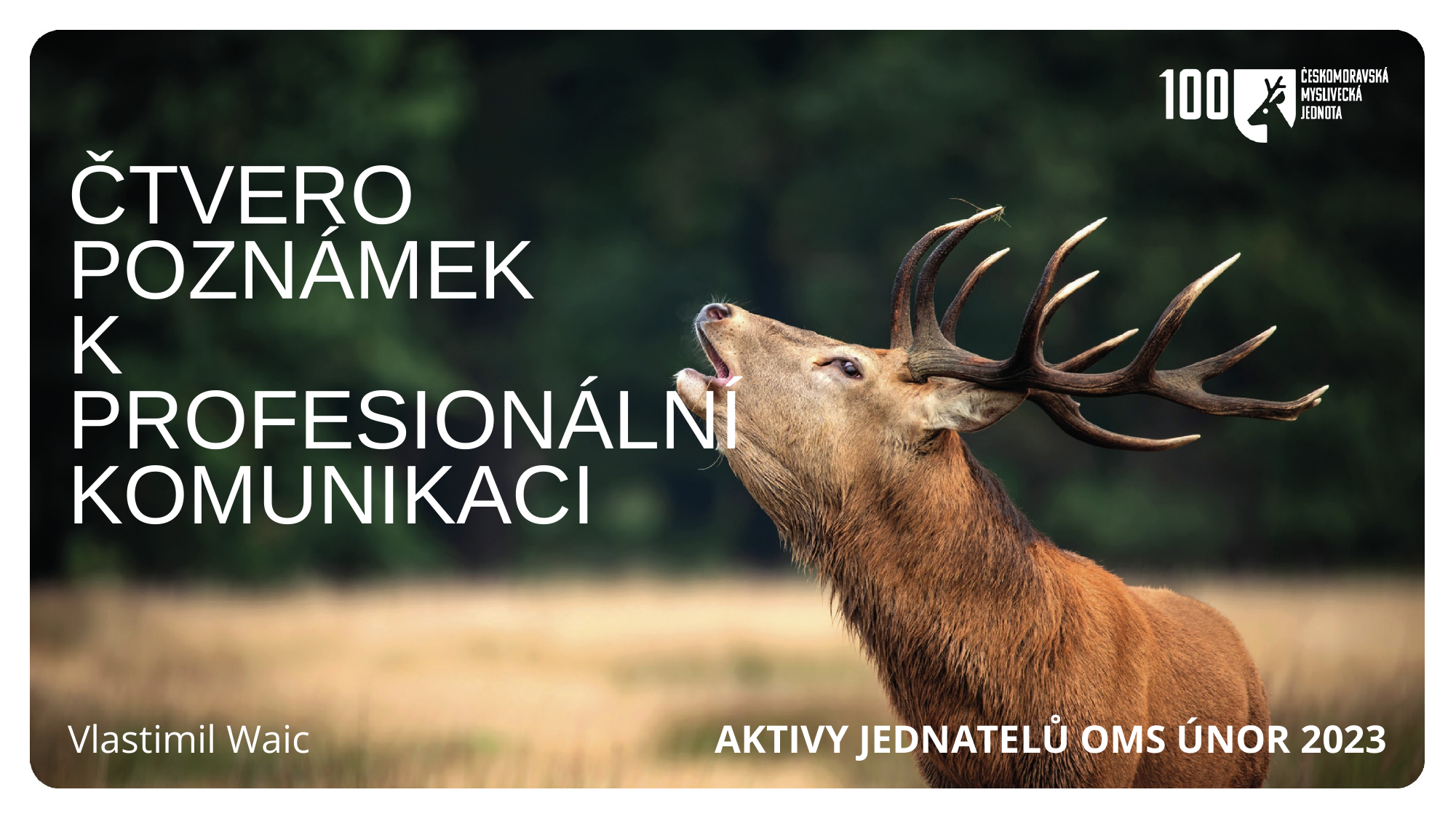

# ČTVERO POZNÁMEK K PROFESIONÁLNÍ KOMUNIKACI
Vlastimil Waic
Aktivy jednatelů OMS ÚNOR 2023